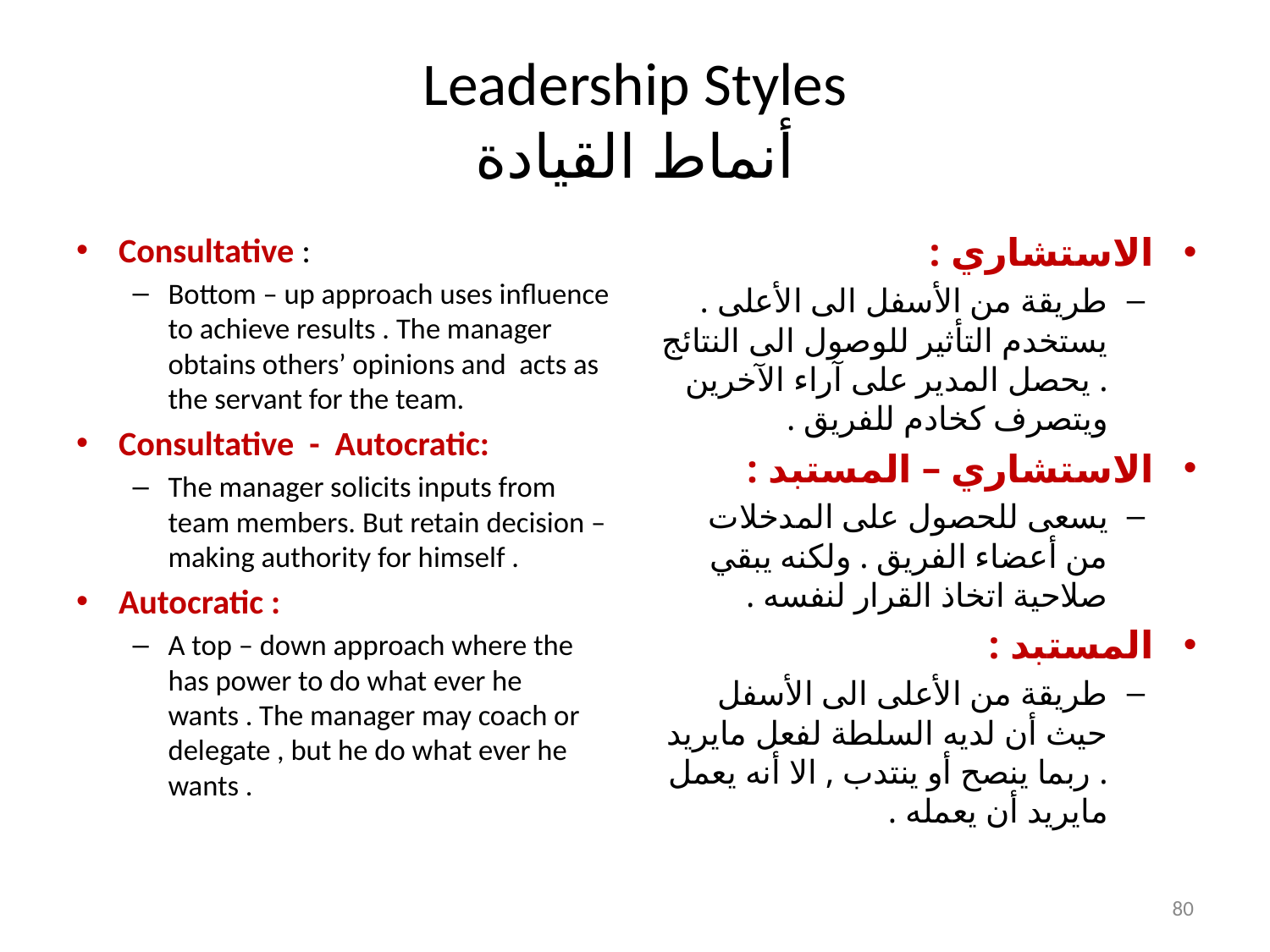

# Leadership Styles أنماط القيادة
Consultative :
Bottom – up approach uses influence to achieve results . The manager obtains others’ opinions and  acts as the servant for the team.
Consultative  -  Autocratic:
The manager solicits inputs from team members. But retain decision – making authority for himself .
Autocratic :
A top – down approach where the has power to do what ever he wants . The manager may coach or delegate , but he do what ever he wants .
الاستشاري :
طريقة من الأسفل الى الأعلى . يستخدم التأثير للوصول الى النتائج . يحصل المدير على آراء الآخرين ويتصرف كخادم للفريق .
الاستشاري – المستبد :
يسعى للحصول على المدخلات من أعضاء الفريق . ولكنه يبقي صلاحية اتخاذ القرار لنفسه .
المستبد :
طريقة من الأعلى الى الأسفل حيث أن لديه السلطة لفعل مايريد . ربما ينصح أو ينتدب , الا أنه يعمل مايريد أن يعمله .
80